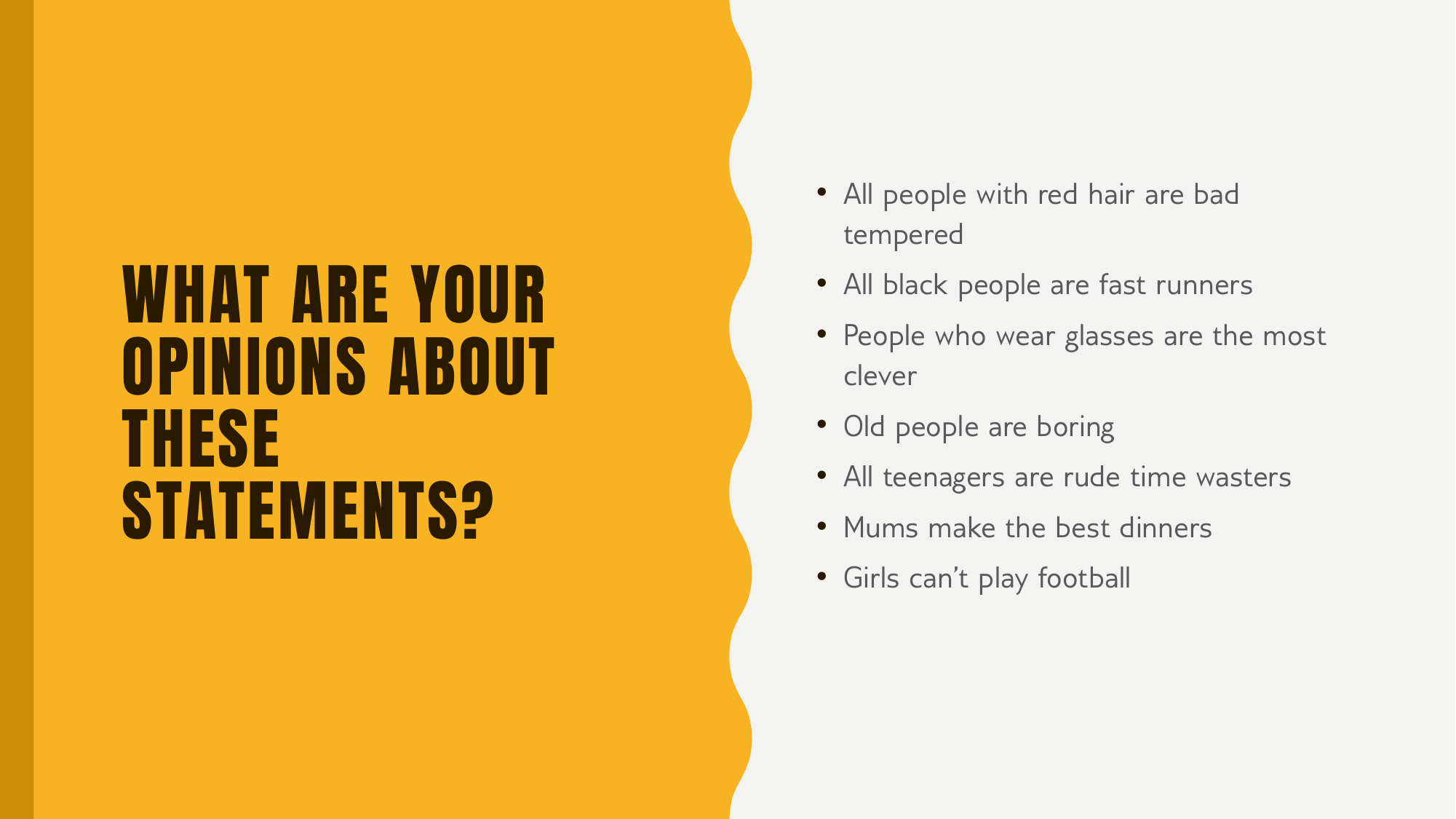

All people with red hair are bad tempered
All black people are fast runners
People who wear glasses are the most clever
Old people are boring
All teenagers are rude time wasters
Mums make the best dinners
Girls can’t play football

# What are your opinions about these statements?